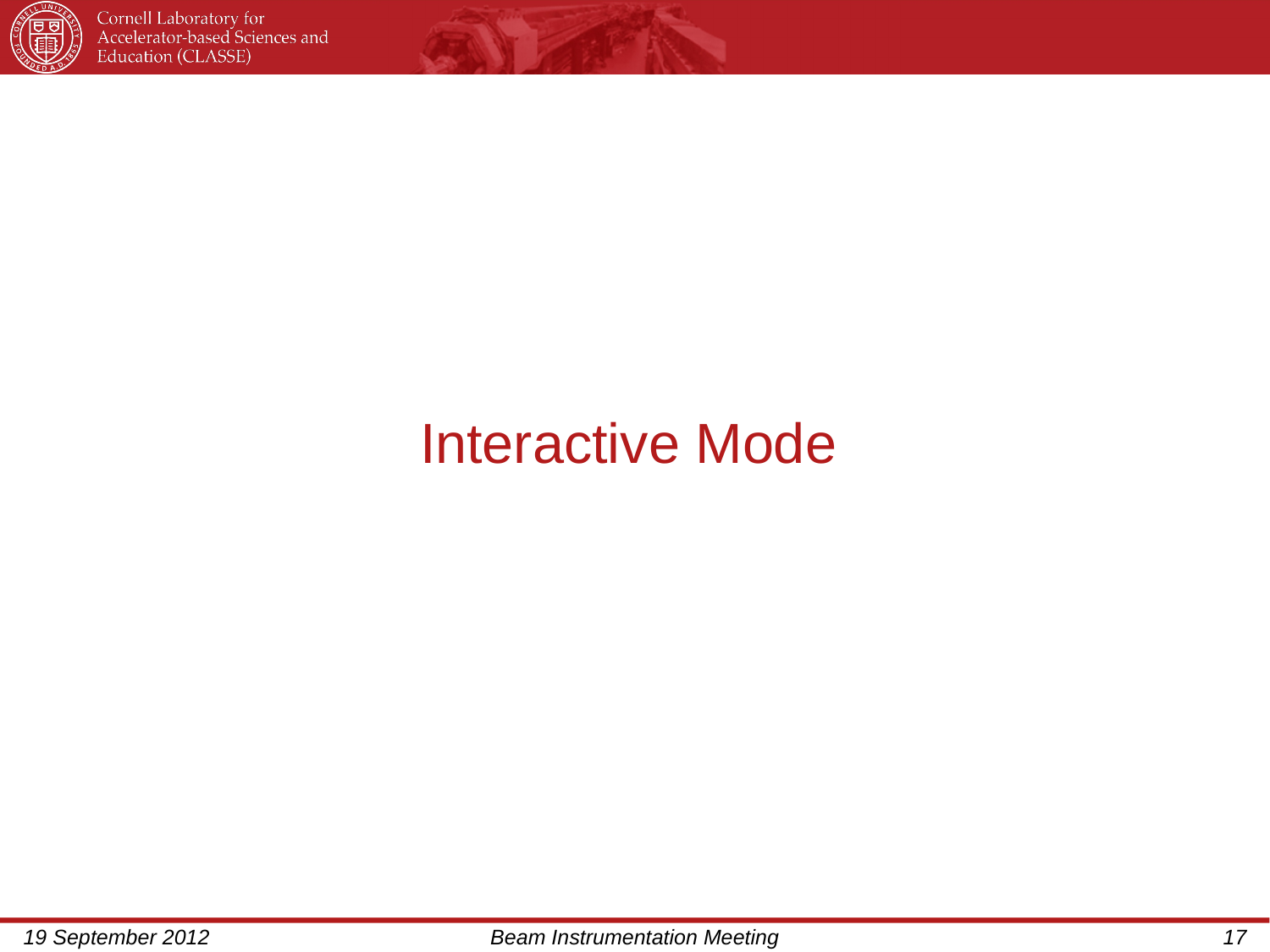

Interactive Mode

19 September 2012
Beam Instrumentation Meeting
17